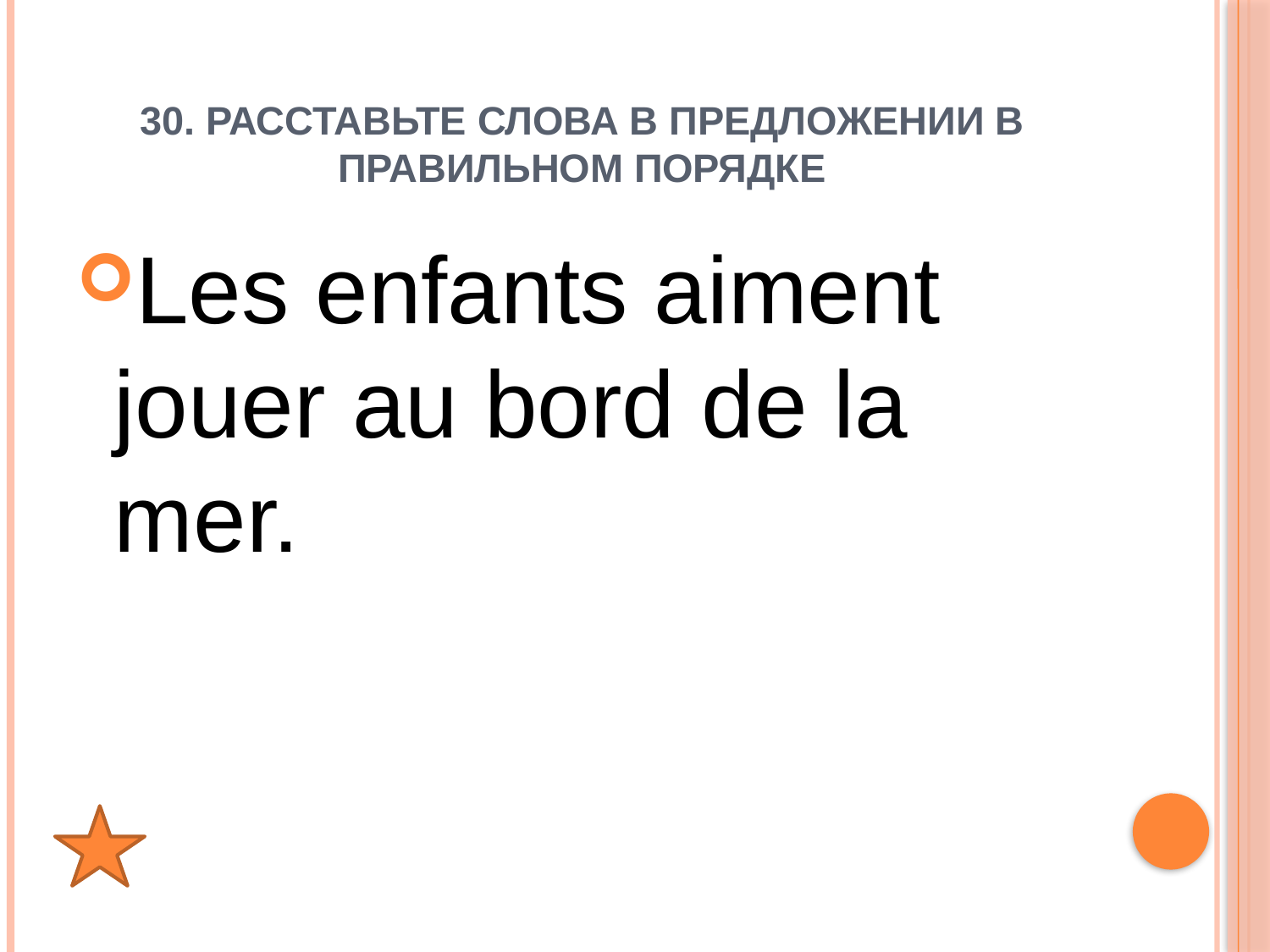

# 30. расставьте слова в предложении в правильном порядке
Les enfants aiment jouer au bord de la mer.